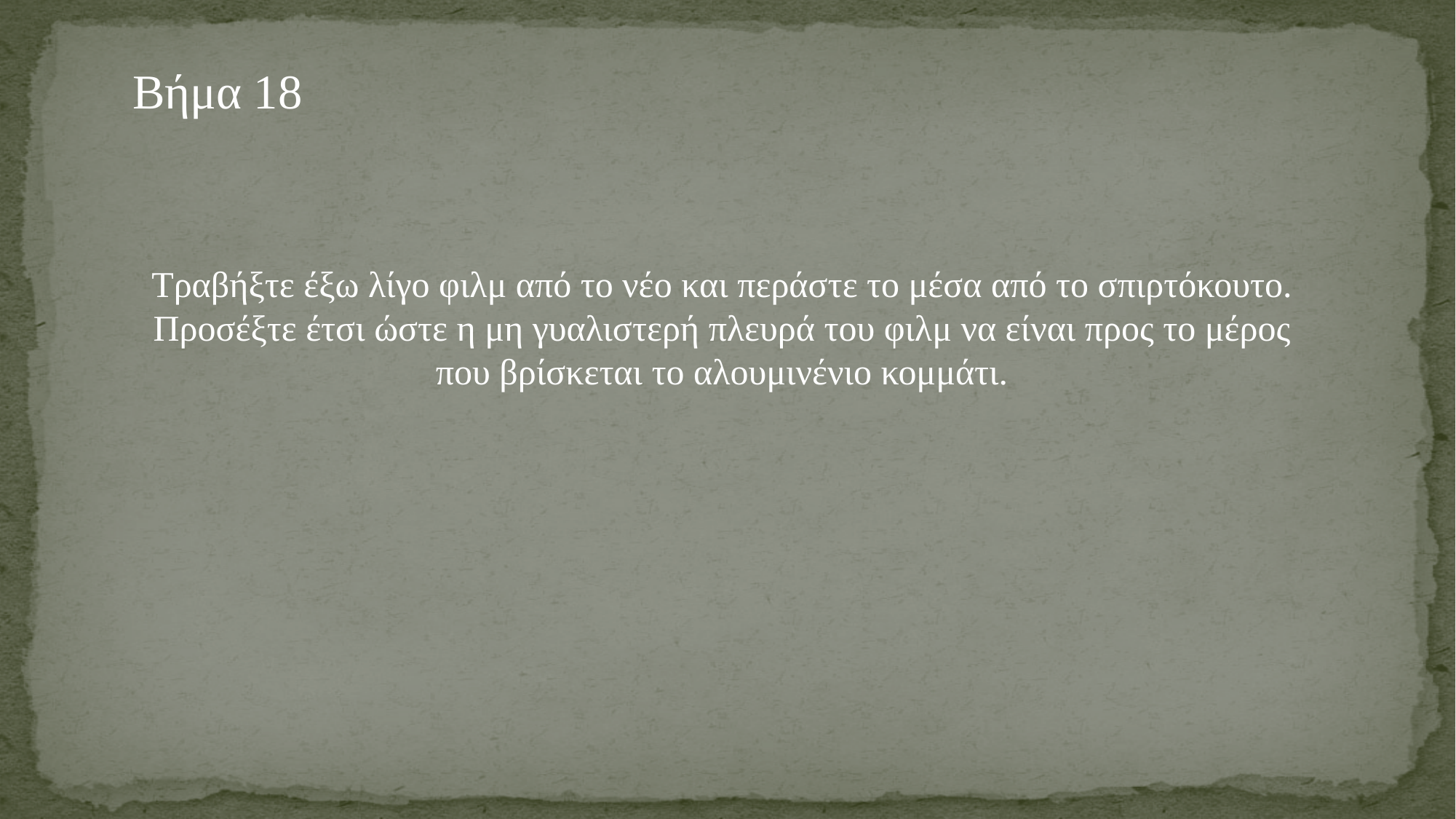

Βήμα 18
Τραβήξτε έξω λίγο φιλμ από το νέο και περάστε το μέσα από το σπιρτόκουτο. Προσέξτε έτσι ώστε η μη γυαλιστερή πλευρά του φιλμ να είναι προς το μέρος που βρίσκεται το αλουμινένιο κομμάτι.